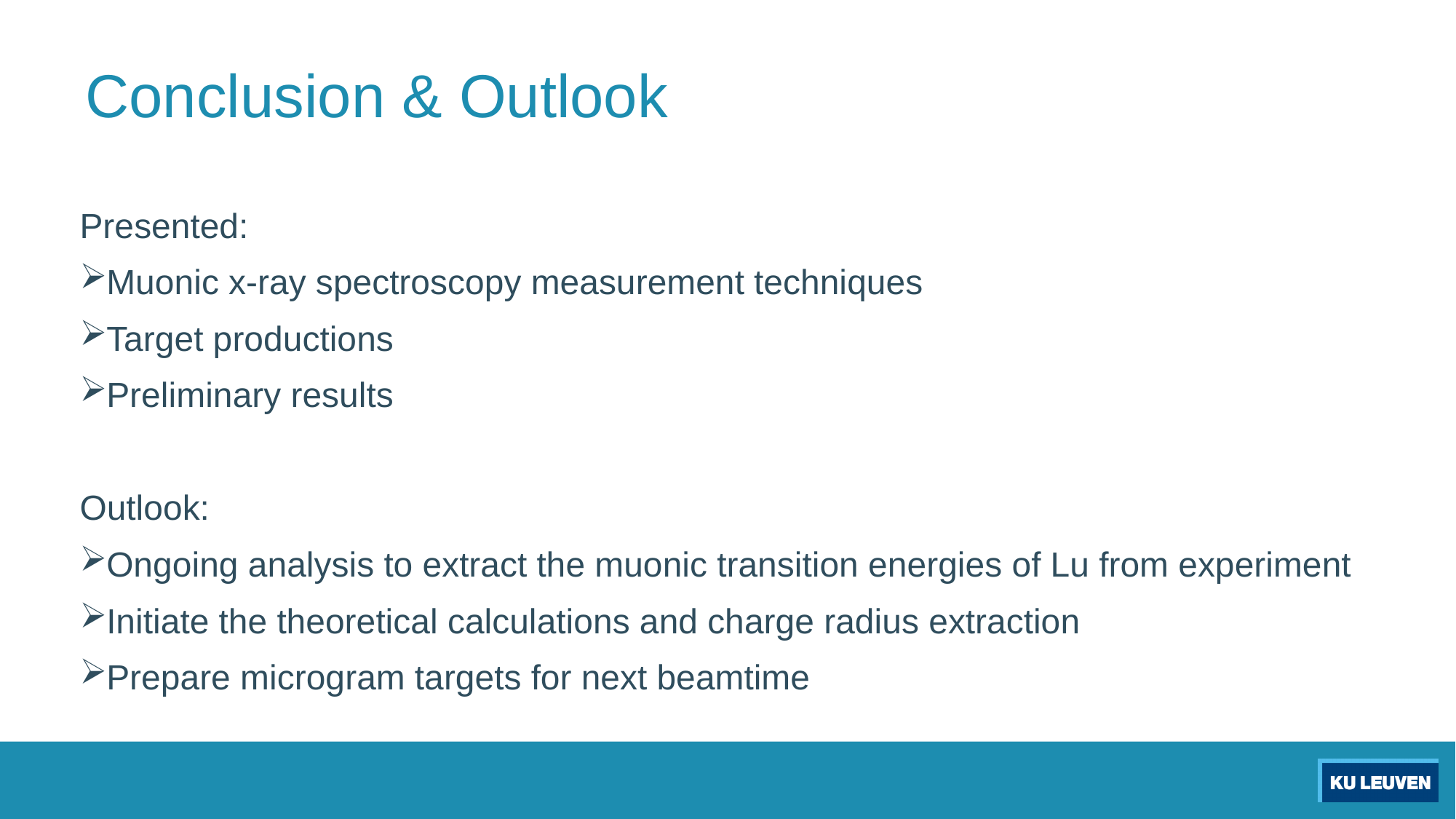

# Conclusion & Outlook
Presented:
Muonic x-ray spectroscopy measurement techniques
Target productions
Preliminary results

Outlook:
Ongoing analysis to extract the muonic transition energies of Lu from experiment
Initiate the theoretical calculations and charge radius extraction
Prepare microgram targets for next beamtime